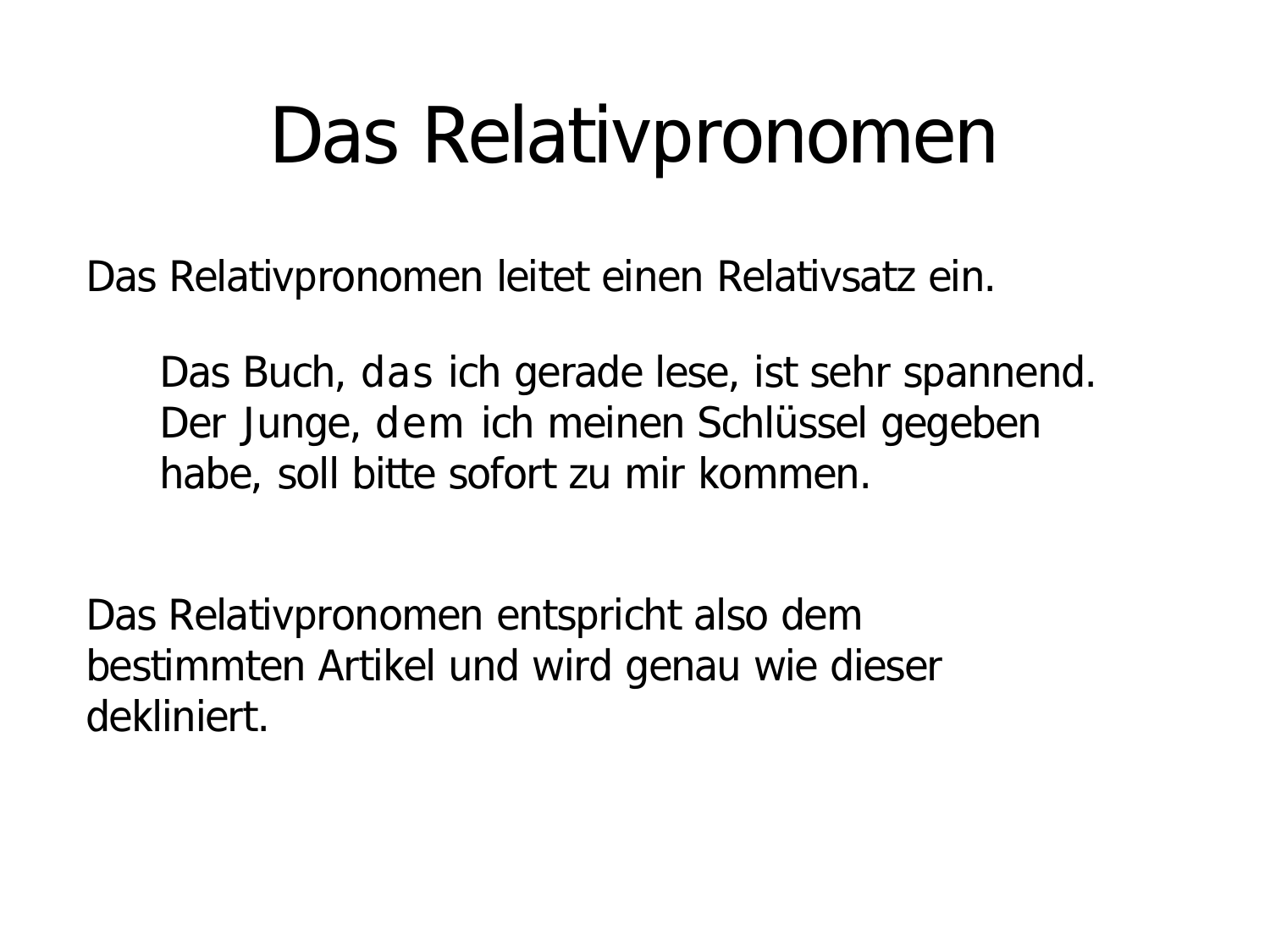

# Das Relativpronomen
Das Relativpronomen leitet einen Relativsatz ein.
Das Buch, das ich gerade lese, ist sehr spannend.
Der Junge, dem ich meinen Schlüssel gegeben habe, soll bitte sofort zu mir kommen.

Das Relativpronomen entspricht also dem    bestimmten Artikel und wird genau wie dieser dekliniert.